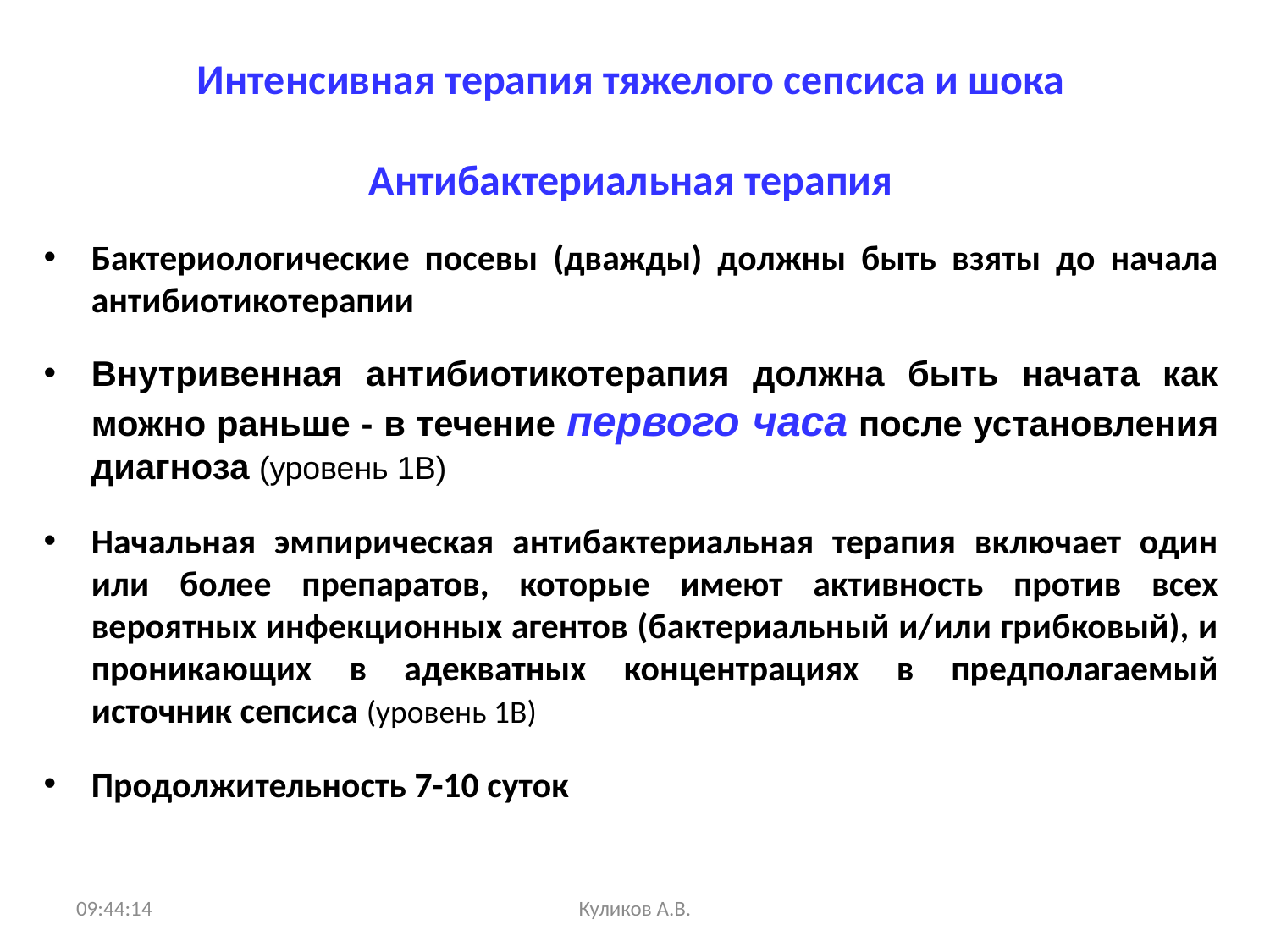

Интенсивная терапия тяжелого сепсиса и шока
Антибактериальная терапия
Бактериологические посевы (дважды) должны быть взяты до начала антибиотикотерапии
Внутривенная антибиотикотерапия должна быть начата как можно раньше - в течение первого часа после установления диагноза (уровень 1B)
Начальная эмпирическая антибактериальная терапия включает один или более препаратов, которые имеют активность против всех вероятных инфекционных агентов (бактериальный и/или грибковый), и проникающих в адекватных концентрациях в предполагаемый источник сепсиса (уровень 1B)
Продолжительность 7-10 суток
09:44:14
Куликов А.В.